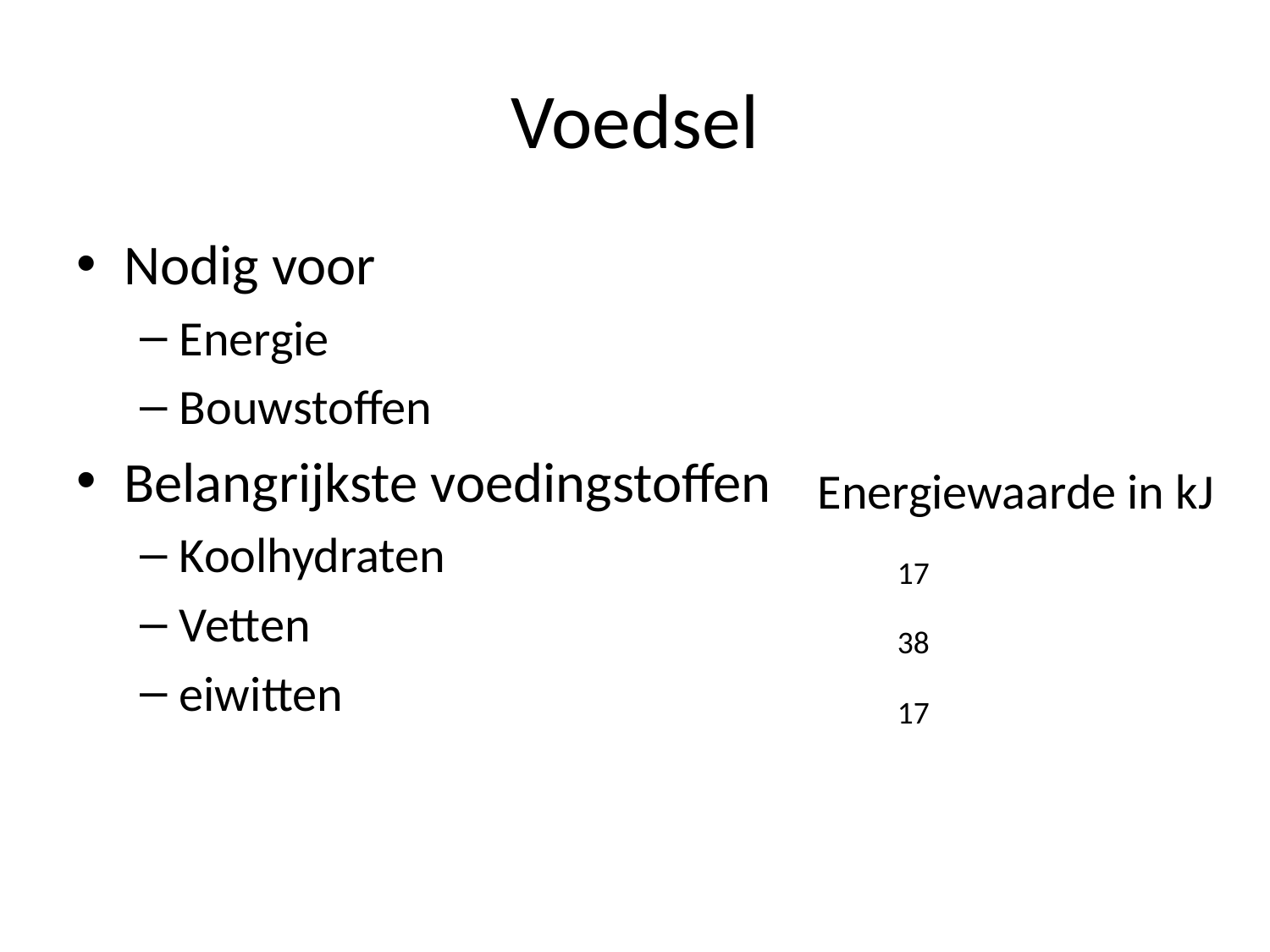

# Voedsel
Nodig voor
Energie
Bouwstoffen
Belangrijkste voedingstoffen
Koolhydraten
Vetten
eiwitten
Energiewaarde in kJ
17
38
17